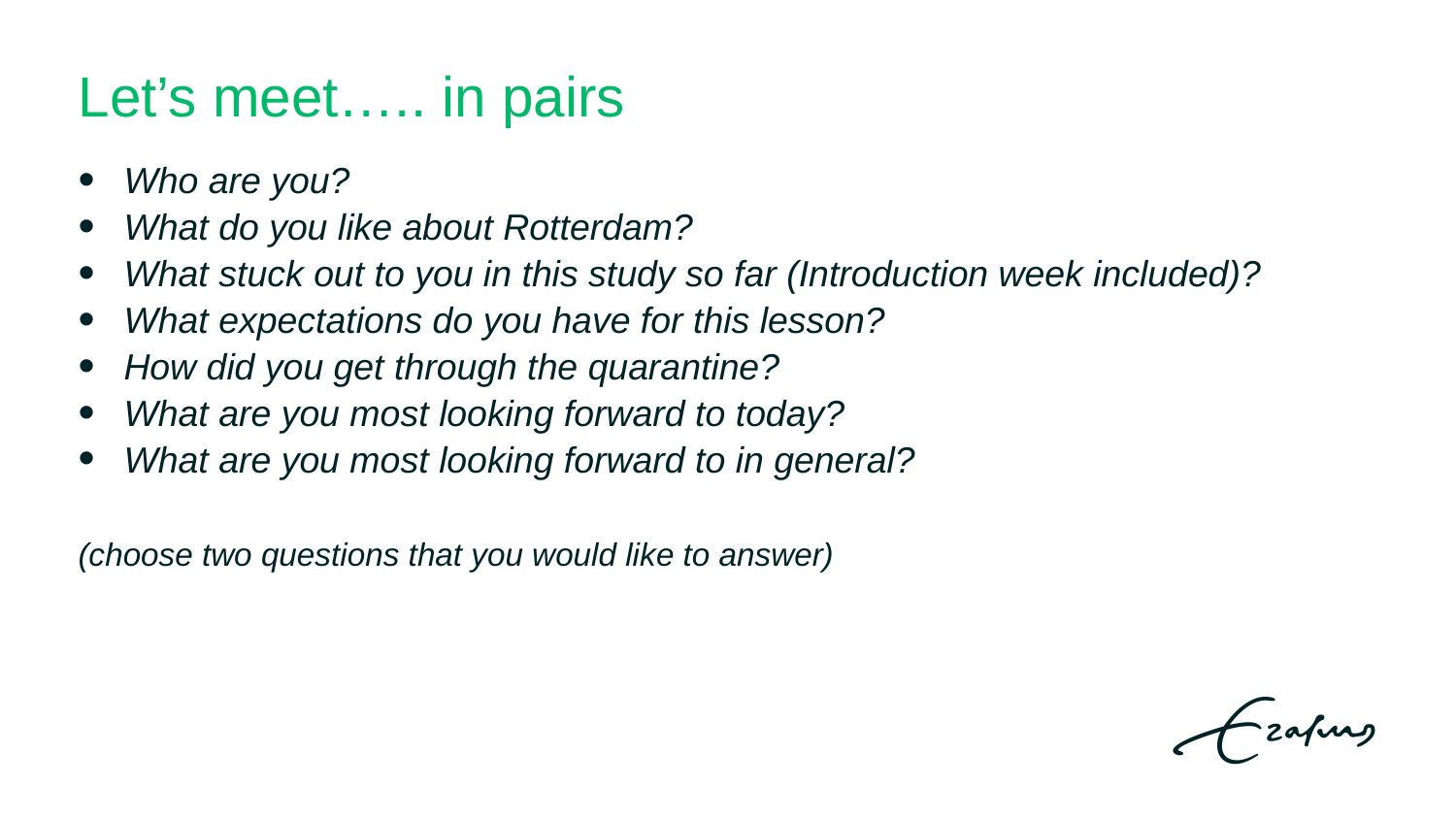

# Let’s meet….. in pairs
Who are you?
What do you like about Rotterdam?
What stuck out to you in this study so far (Introduction week included)?
What expectations do you have for this lesson?
How did you get through the quarantine?
What are you most looking forward to today?
What are you most looking forward to in general?

(choose two questions that you would like to answer)